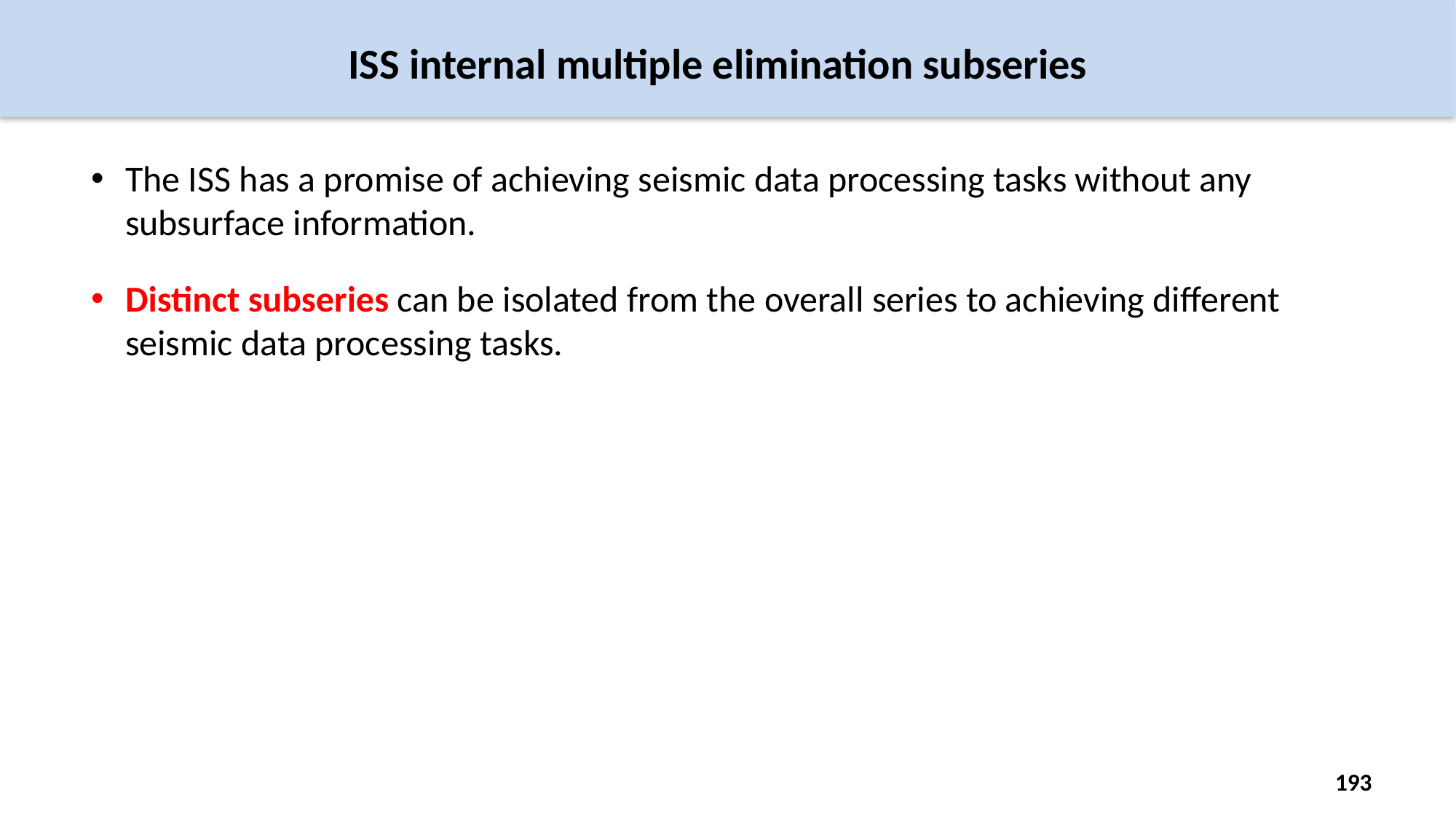

ISS internal multiple elimination subseries
The ISS has a promise of achieving seismic data processing tasks without any subsurface information.

Distinct subseries can be isolated from the overall series to achieving different seismic data processing tasks.

193